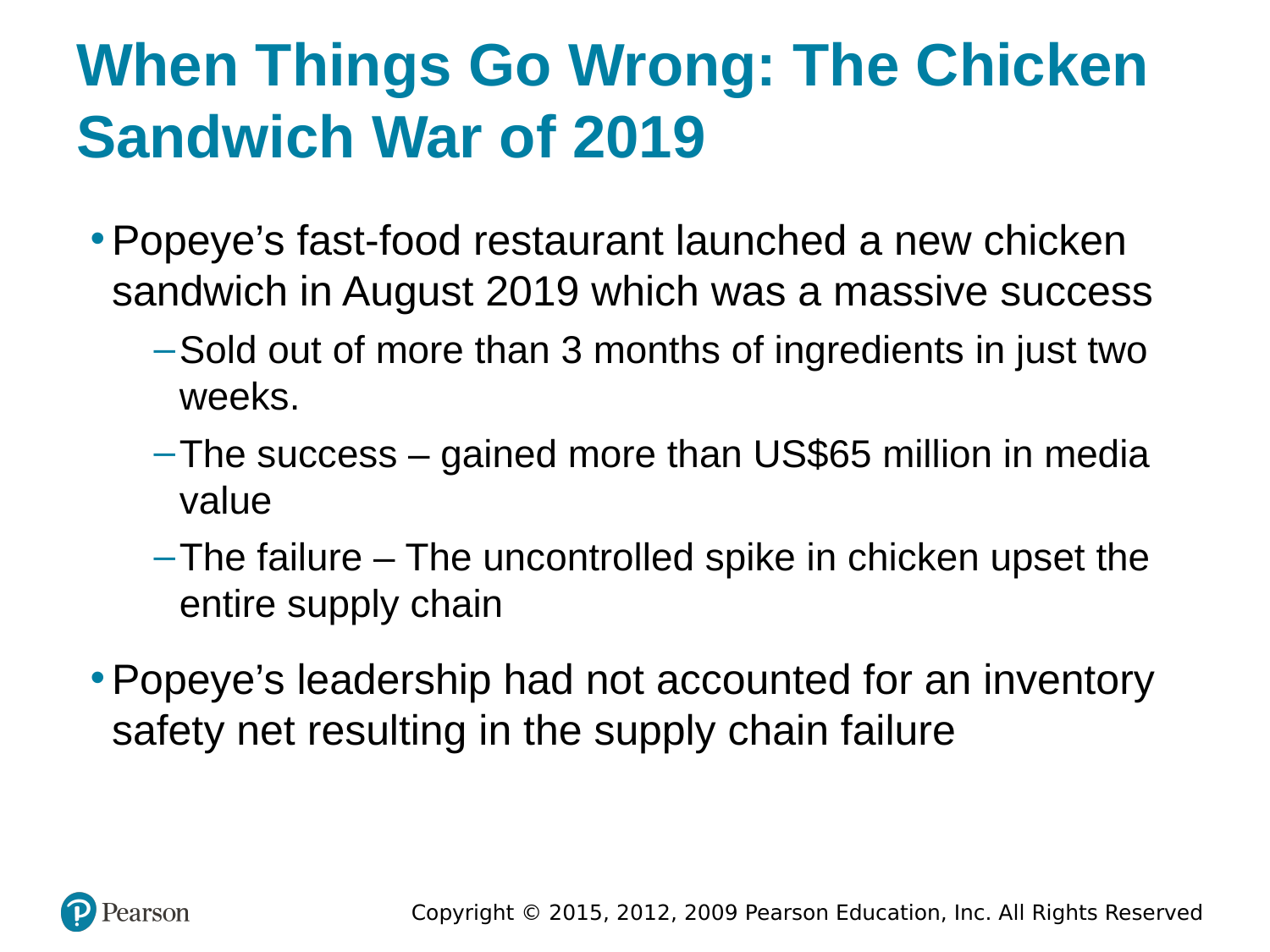

# When Things Go Wrong: The Chicken Sandwich War of 2019
Popeye’s fast-food restaurant launched a new chicken sandwich in August 2019 which was a massive success
Sold out of more than 3 months of ingredients in just two weeks.
The success – gained more than US$65 million in media value
The failure – The uncontrolled spike in chicken upset the entire supply chain
Popeye’s leadership had not accounted for an inventory safety net resulting in the supply chain failure